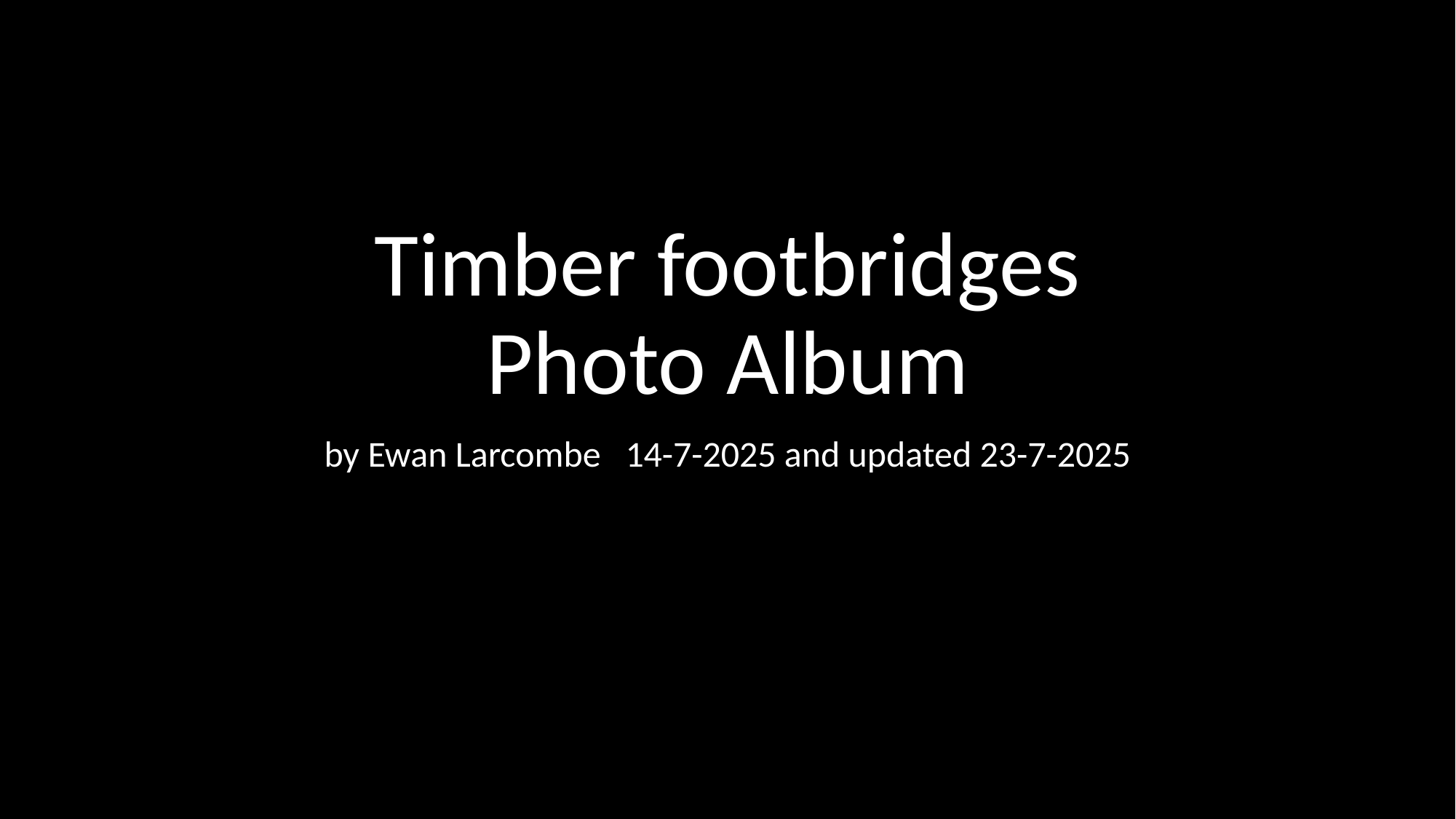

# Timber footbridges Photo Album
by Ewan Larcombe   14-7-2025 and updated 23-7-2025